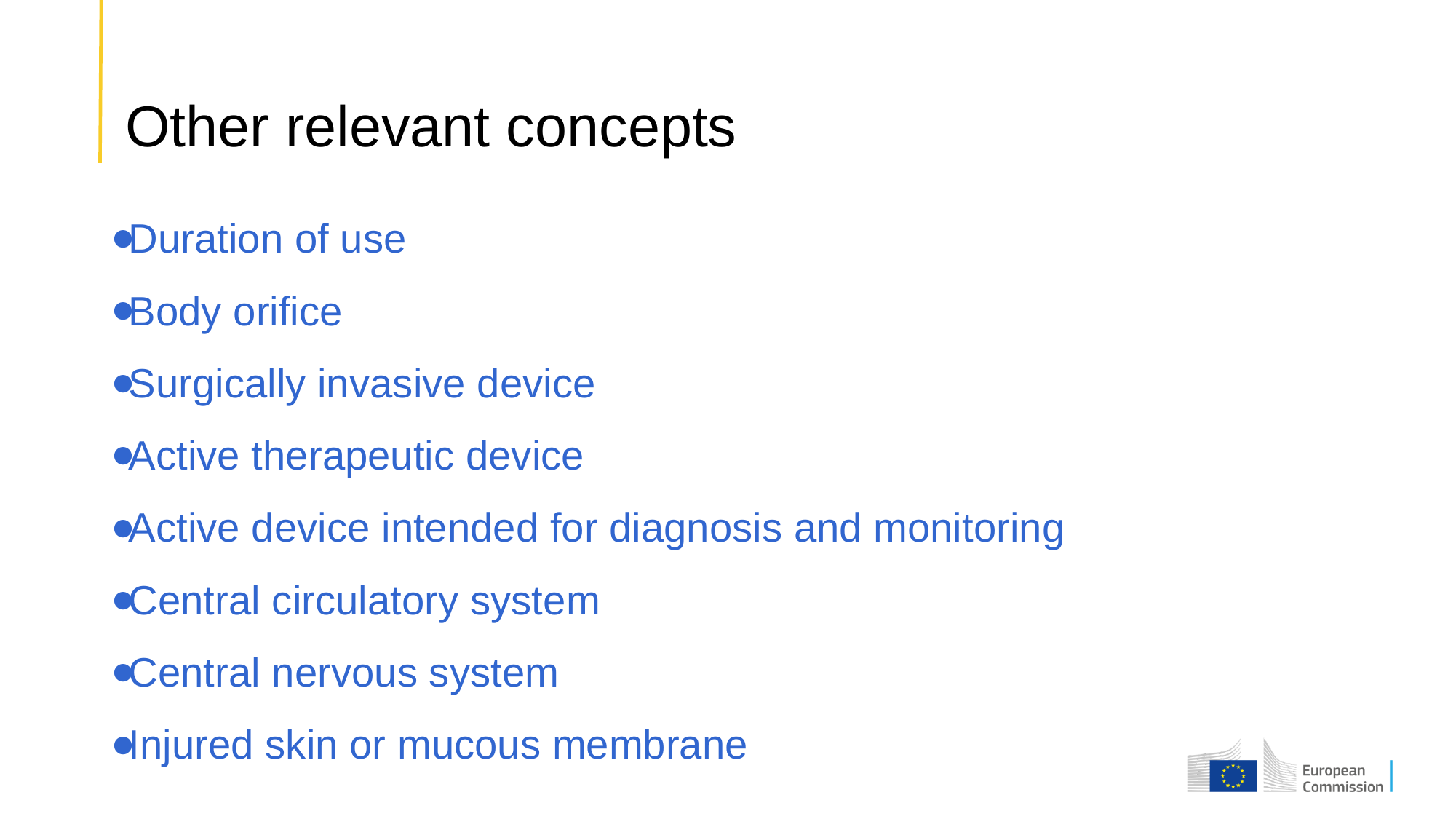

# Other relevant concepts
Duration of use

Body orifice

Surgically invasive device

Active therapeutic device

Active device intended for diagnosis and monitoring

Central circulatory system

Central nervous system

Injured skin or mucous membrane